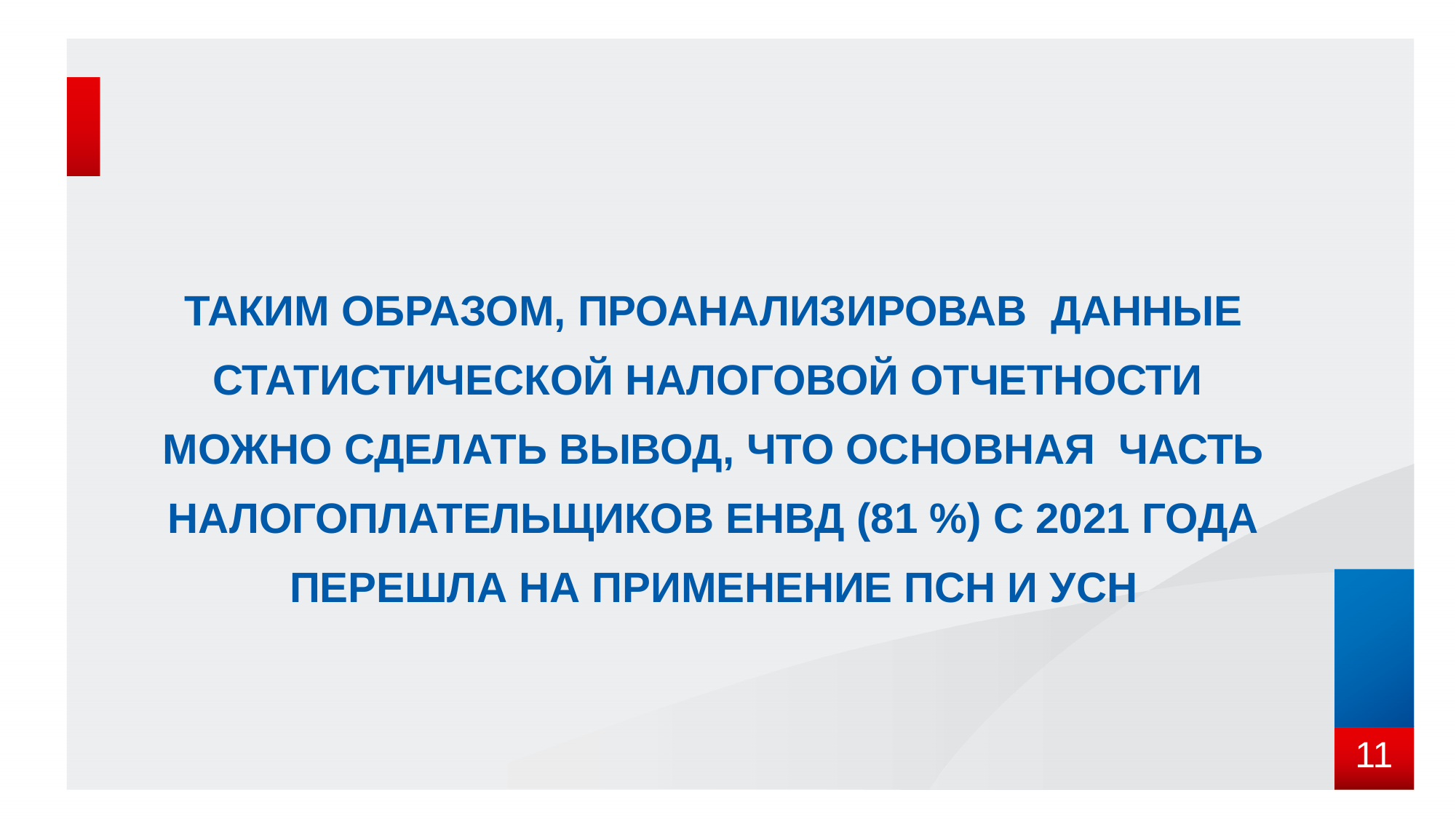

# Таким образом, проанализировав  данные статистической налоговой отчетности  можно сделать вывод, что основная  часть налогоплательщиков ЕНВД (81 %) с 2021 года перешла на применение ПСН и УСН
11